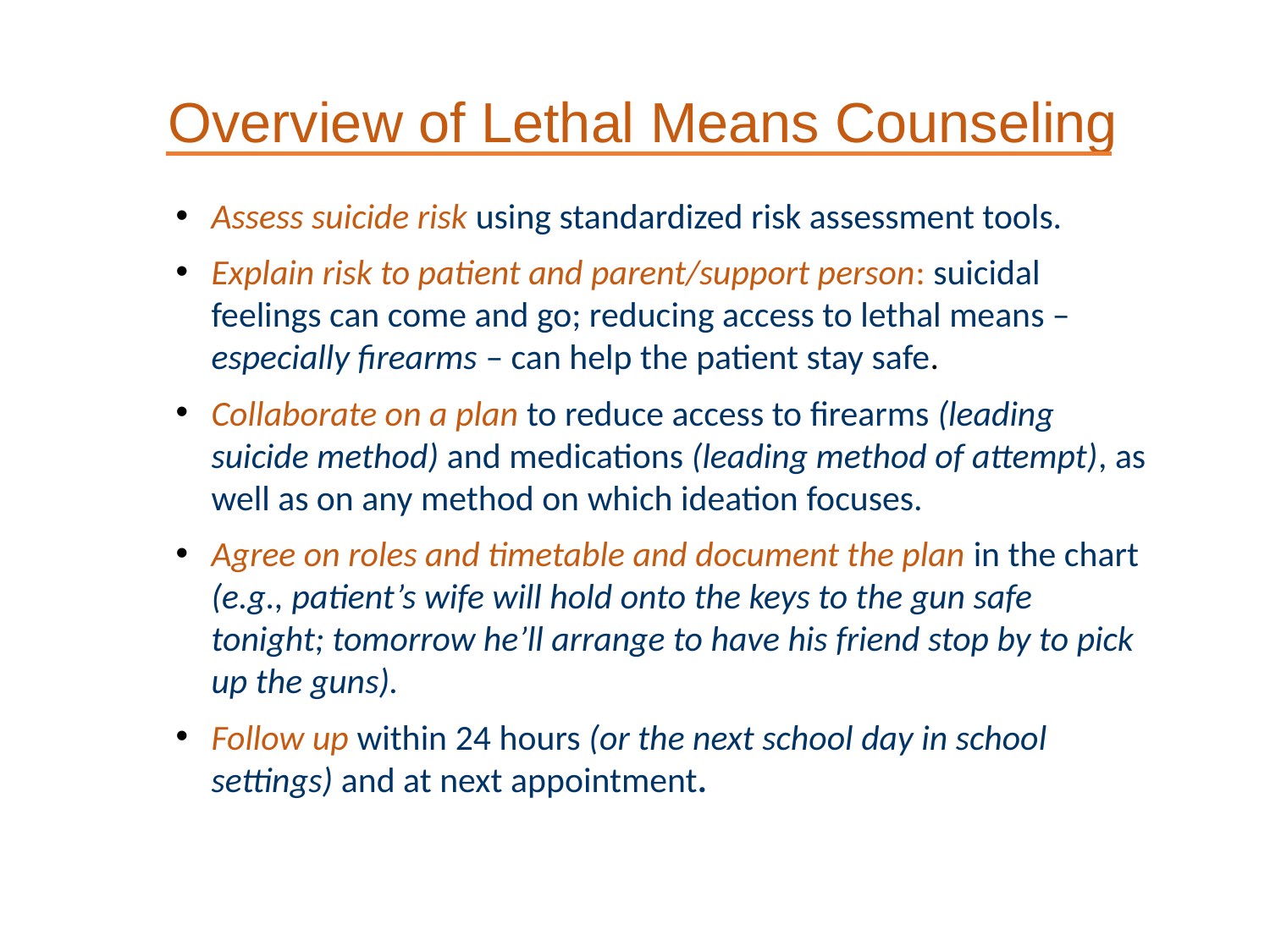

# Overview of Lethal Means Counseling
Assess suicide risk using standardized risk assessment tools.
Explain risk to patient and parent/support person: suicidal feelings can come and go; reducing access to lethal means – especially firearms – can help the patient stay safe.
Collaborate on a plan to reduce access to firearms (leading suicide method) and medications (leading method of attempt), as well as on any method on which ideation focuses.
Agree on roles and timetable and document the plan in the chart (e.g., patient’s wife will hold onto the keys to the gun safe tonight; tomorrow he’ll arrange to have his friend stop by to pick up the guns).
Follow up within 24 hours (or the next school day in school settings) and at next appointment.